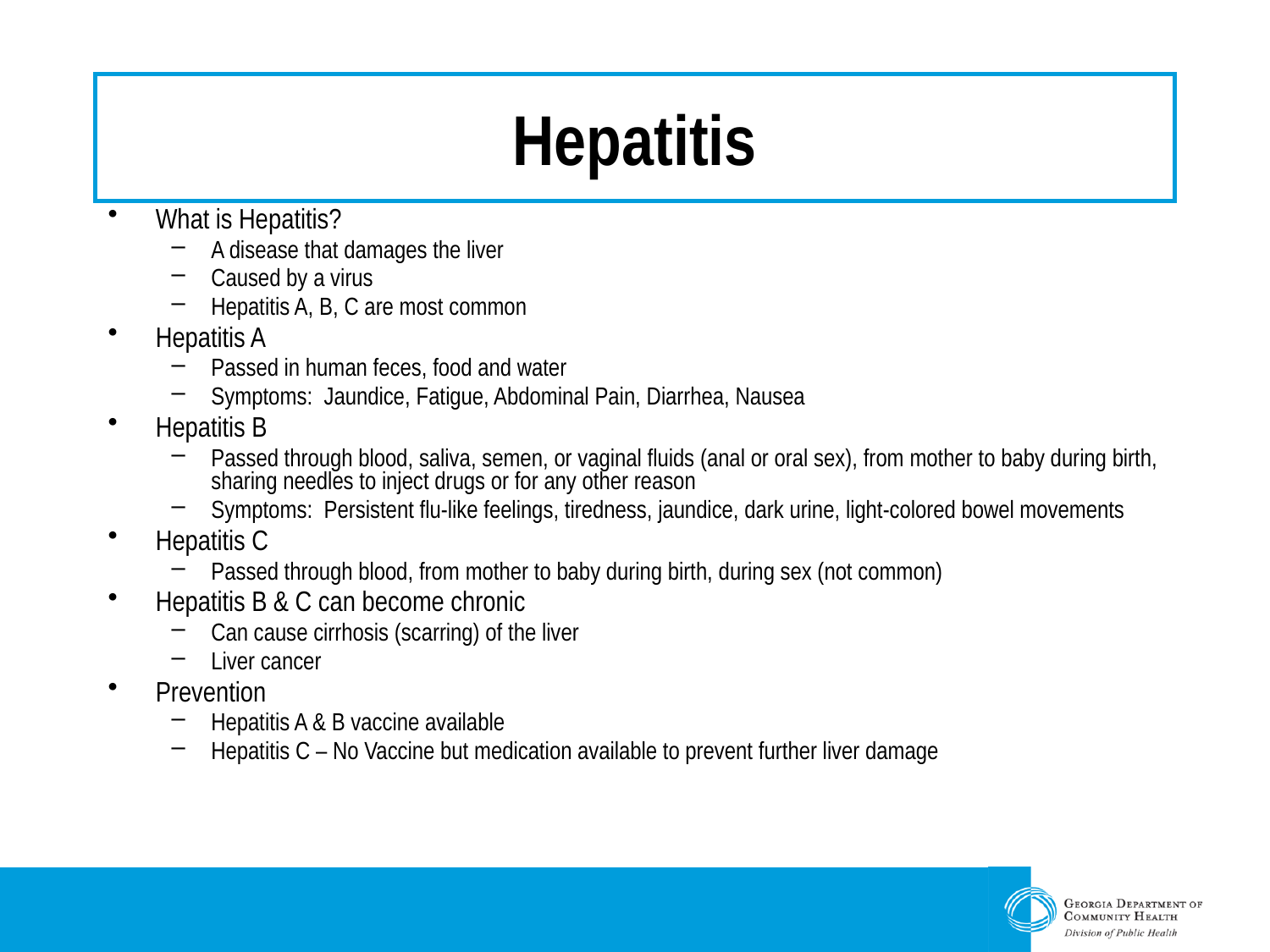

# Hepatitis
What is Hepatitis?
A disease that damages the liver
Caused by a virus
Hepatitis A, B, C are most common
Hepatitis A
Passed in human feces, food and water
Symptoms:  Jaundice, Fatigue, Abdominal Pain, Diarrhea, Nausea
Hepatitis B
Passed through blood, saliva, semen, or vaginal fluids (anal or oral sex), from mother to baby during birth, sharing needles to inject drugs or for any other reason
Symptoms:  Persistent flu-like feelings, tiredness, jaundice, dark urine, light-colored bowel movements
Hepatitis C
Passed through blood, from mother to baby during birth, during sex (not common)
Hepatitis B & C can become chronic
Can cause cirrhosis (scarring) of the liver
Liver cancer
Prevention
Hepatitis A & B vaccine available
Hepatitis C – No Vaccine but medication available to prevent further liver damage